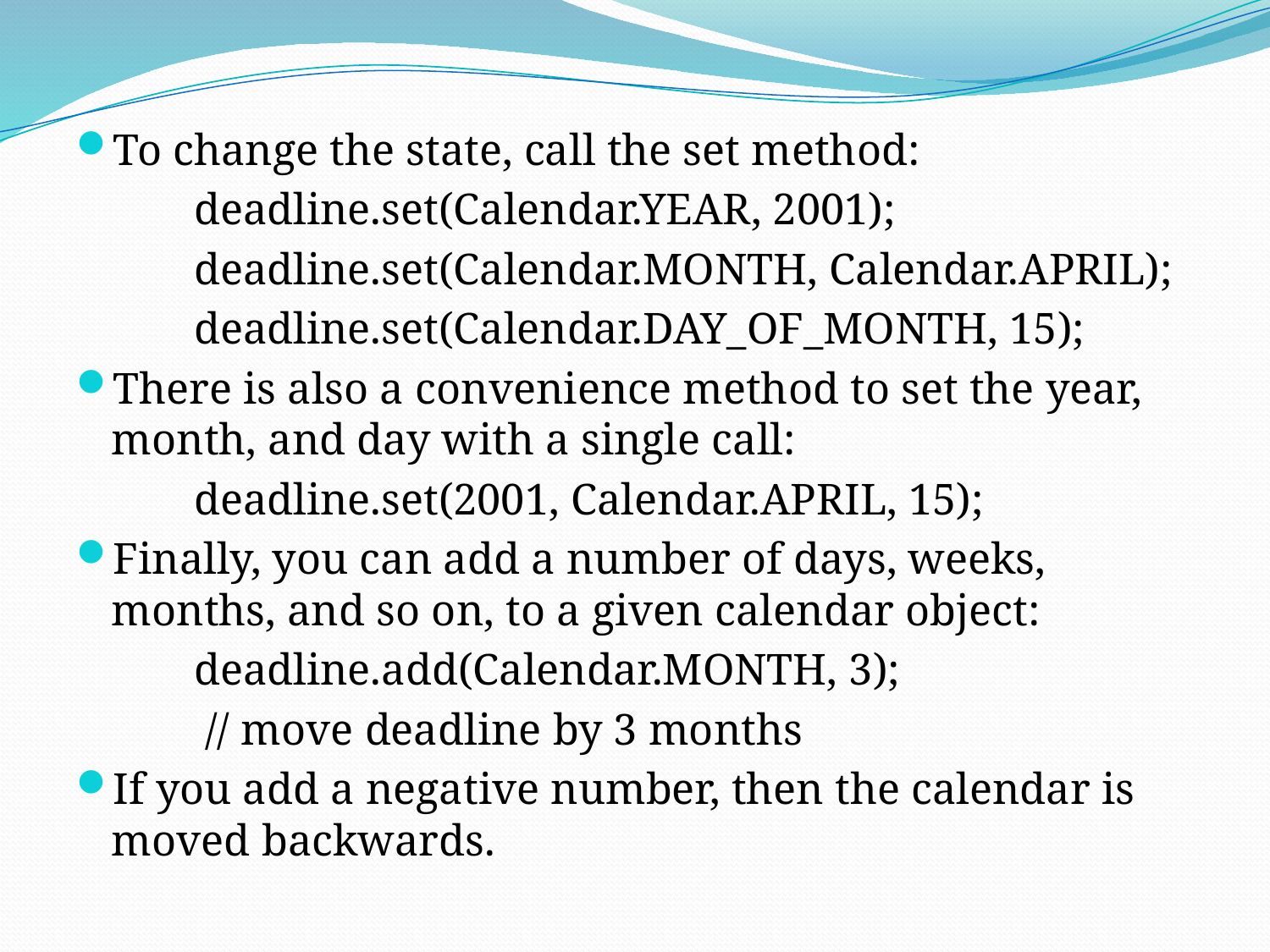

To change the state, call the set method:
	deadline.set(Calendar.YEAR, 2001);
	deadline.set(Calendar.MONTH, Calendar.APRIL);
	deadline.set(Calendar.DAY_OF_MONTH, 15);
There is also a convenience method to set the year, month, and day with a single call:
	deadline.set(2001, Calendar.APRIL, 15);
Finally, you can add a number of days, weeks, months, and so on, to a given calendar object:
	deadline.add(Calendar.MONTH, 3);
			 // move deadline by 3 months
If you add a negative number, then the calendar is moved backwards.